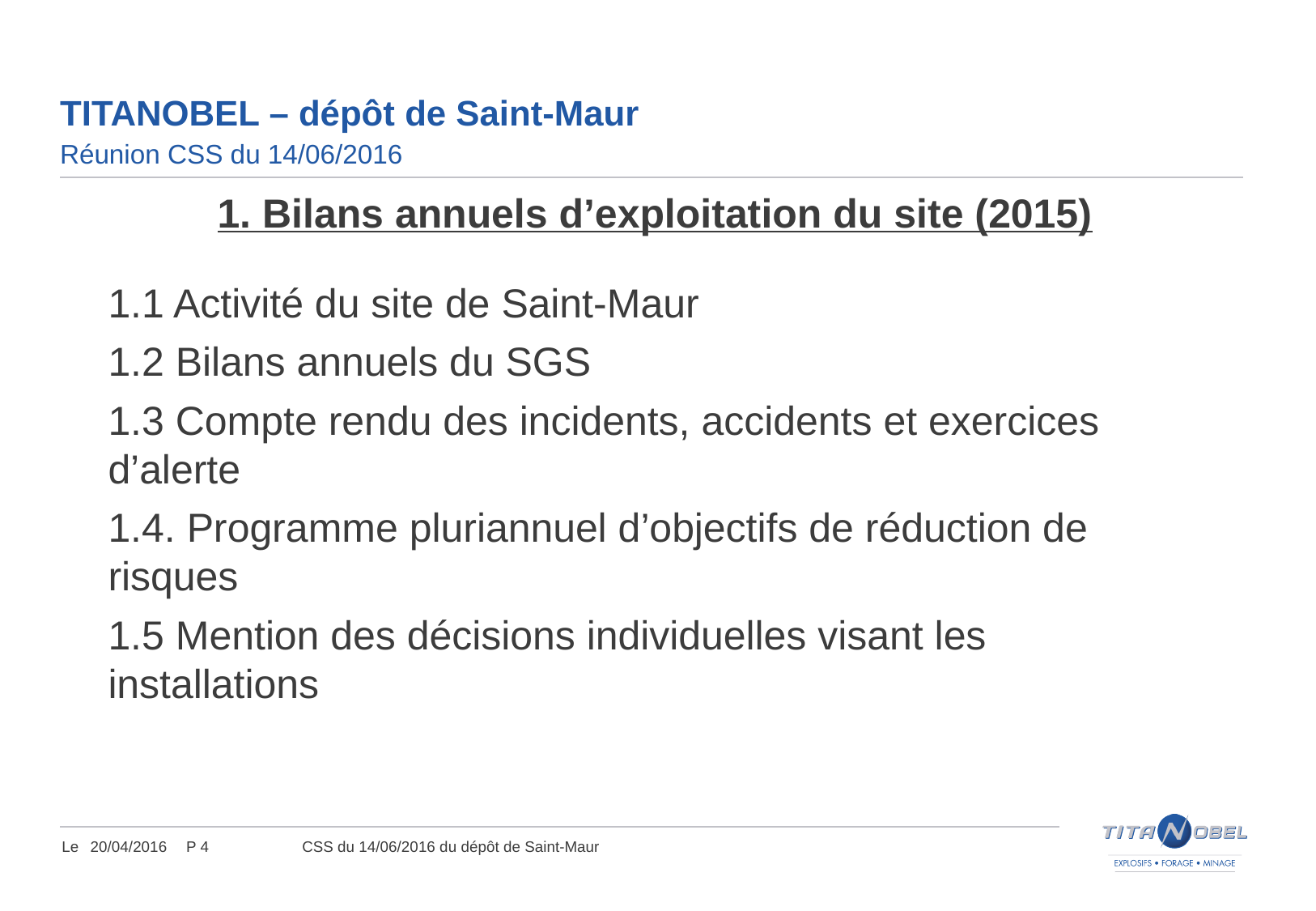

# TITANOBEL – dépôt de Saint-Maur
Réunion CSS du 14/06/2016

1. Bilans annuels d’exploitation du site (2015)

1.1 Activité du site de Saint-Maur
1.2 Bilans annuels du SGS
1.3 Compte rendu des incidents, accidents et exercices d’alerte
1.4. Programme pluriannuel d’objectifs de réduction de risques
1.5 Mention des décisions individuelles visant les installations

20/04/2016
CSS du 14/06/2016 du dépôt de Saint-Maur